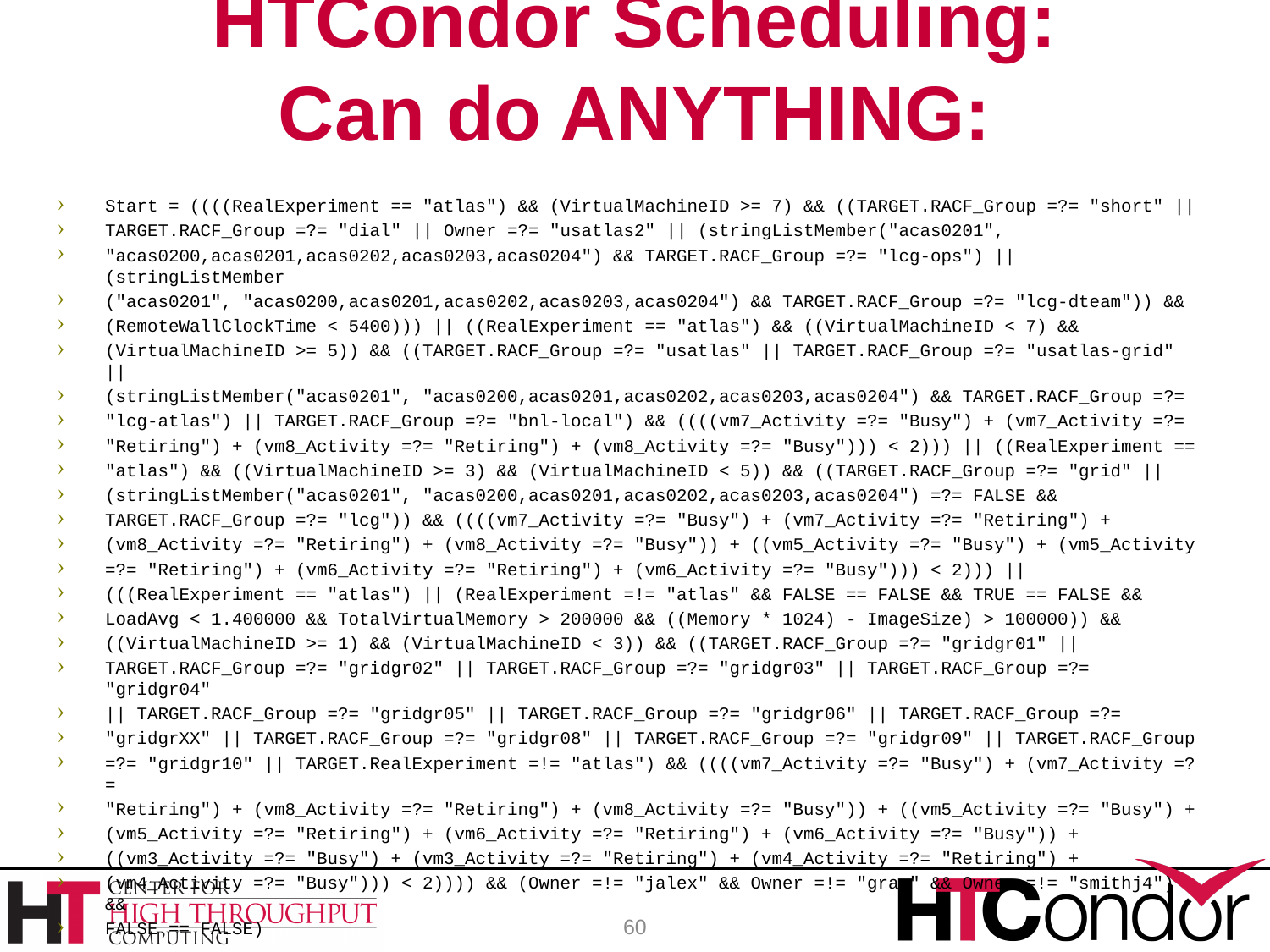

# HTCondor Scheduling: Can do ANYTHING:
Start = ((((RealExperiment == "atlas") && (VirtualMachineID >= 7) && ((TARGET.RACF_Group =?= "short" ||
TARGET.RACF_Group =?= "dial" || Owner =?= "usatlas2" || (stringListMember("acas0201",
"acas0200,acas0201,acas0202,acas0203,acas0204") && TARGET.RACF_Group =?= "lcg-ops") || (stringListMember
("acas0201", "acas0200,acas0201,acas0202,acas0203,acas0204") && TARGET.RACF_Group =?= "lcg-dteam")) &&
(RemoteWallClockTime < 5400))) || ((RealExperiment == "atlas") && ((VirtualMachineID < 7) &&
(VirtualMachineID >= 5)) && ((TARGET.RACF_Group =?= "usatlas" || TARGET.RACF_Group =?= "usatlas-grid" ||
(stringListMember("acas0201", "acas0200,acas0201,acas0202,acas0203,acas0204") && TARGET.RACF_Group =?=
"lcg-atlas") || TARGET.RACF_Group =?= "bnl-local") && ((((vm7_Activity =?= "Busy") + (vm7_Activity =?=
"Retiring") + (vm8_Activity =?= "Retiring") + (vm8_Activity =?= "Busy"))) < 2))) || ((RealExperiment ==
"atlas") && ((VirtualMachineID >= 3) && (VirtualMachineID < 5)) && ((TARGET.RACF_Group =?= "grid" ||
(stringListMember("acas0201", "acas0200,acas0201,acas0202,acas0203,acas0204") =?= FALSE &&
TARGET.RACF_Group =?= "lcg")) && ((((vm7_Activity =?= "Busy") + (vm7_Activity =?= "Retiring") +
(vm8_Activity =?= "Retiring") + (vm8_Activity =?= "Busy")) + ((vm5_Activity =?= "Busy") + (vm5_Activity
=?= "Retiring") + (vm6_Activity =?= "Retiring") + (vm6_Activity =?= "Busy"))) < 2))) ||
(((RealExperiment == "atlas") || (RealExperiment =!= "atlas" && FALSE == FALSE && TRUE == FALSE &&
LoadAvg < 1.400000 && TotalVirtualMemory > 200000 && ((Memory * 1024) - ImageSize) > 100000)) &&
((VirtualMachineID >= 1) && (VirtualMachineID < 3)) && ((TARGET.RACF_Group =?= "gridgr01" ||
TARGET.RACF_Group =?= "gridgr02" || TARGET.RACF_Group =?= "gridgr03" || TARGET.RACF_Group =?= "gridgr04"
|| TARGET.RACF_Group =?= "gridgr05" || TARGET.RACF_Group =?= "gridgr06" || TARGET.RACF_Group =?=
"gridgrXX" || TARGET.RACF_Group =?= "gridgr08" || TARGET.RACF_Group =?= "gridgr09" || TARGET.RACF_Group
=?= "gridgr10" || TARGET.RealExperiment =!= "atlas") && ((((vm7_Activity =?= "Busy") + (vm7_Activity =?=
"Retiring") + (vm8_Activity =?= "Retiring") + (vm8_Activity =?= "Busy")) + ((vm5_Activity =?= "Busy") +
(vm5_Activity =?= "Retiring") + (vm6_Activity =?= "Retiring") + (vm6_Activity =?= "Busy")) +
((vm3_Activity =?= "Busy") + (vm3_Activity =?= "Retiring") + (vm4_Activity =?= "Retiring") +
(vm4_Activity =?= "Busy"))) < 2)))) && (Owner =!= "jalex" && Owner =!= "grau" && Owner =!= "smithj4") &&
FALSE == FALSE)
60